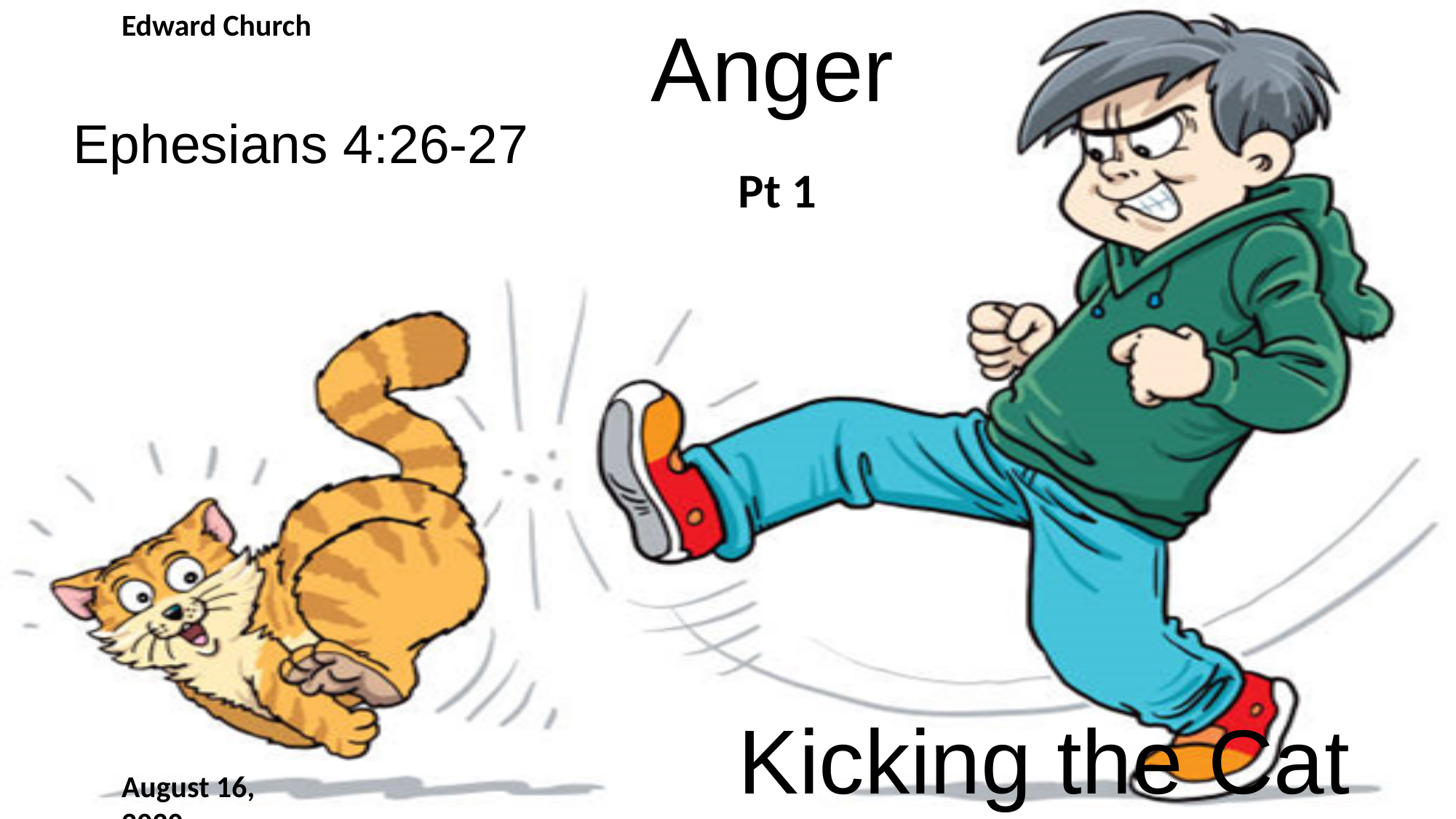

Edward Church
# Anger
Ephesians 4:26-27
Pt 1
Kicking the Cat
August 16, 2020